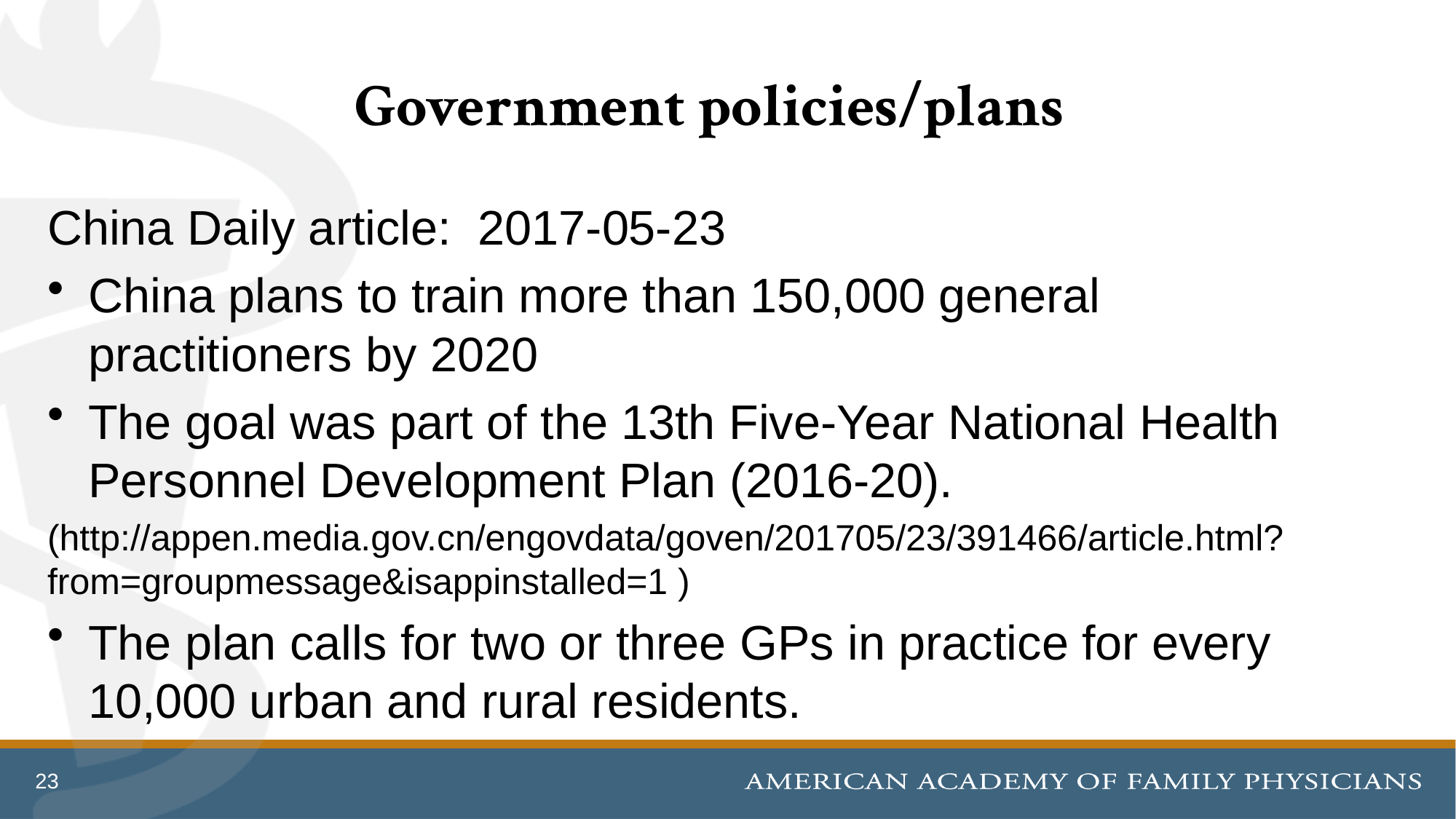

# Government policies/plans
China Daily article:  2017-05-23
China plans to train more than 150,000 general practitioners by 2020
The goal was part of the 13th Five-Year National Health Personnel Development Plan (2016-20).
(http://appen.media.gov.cn/engovdata/goven/201705/23/391466/article.html?from=groupmessage&isappinstalled=1 )
The plan calls for two or three GPs in practice for every 10,000 urban and rural residents.

23